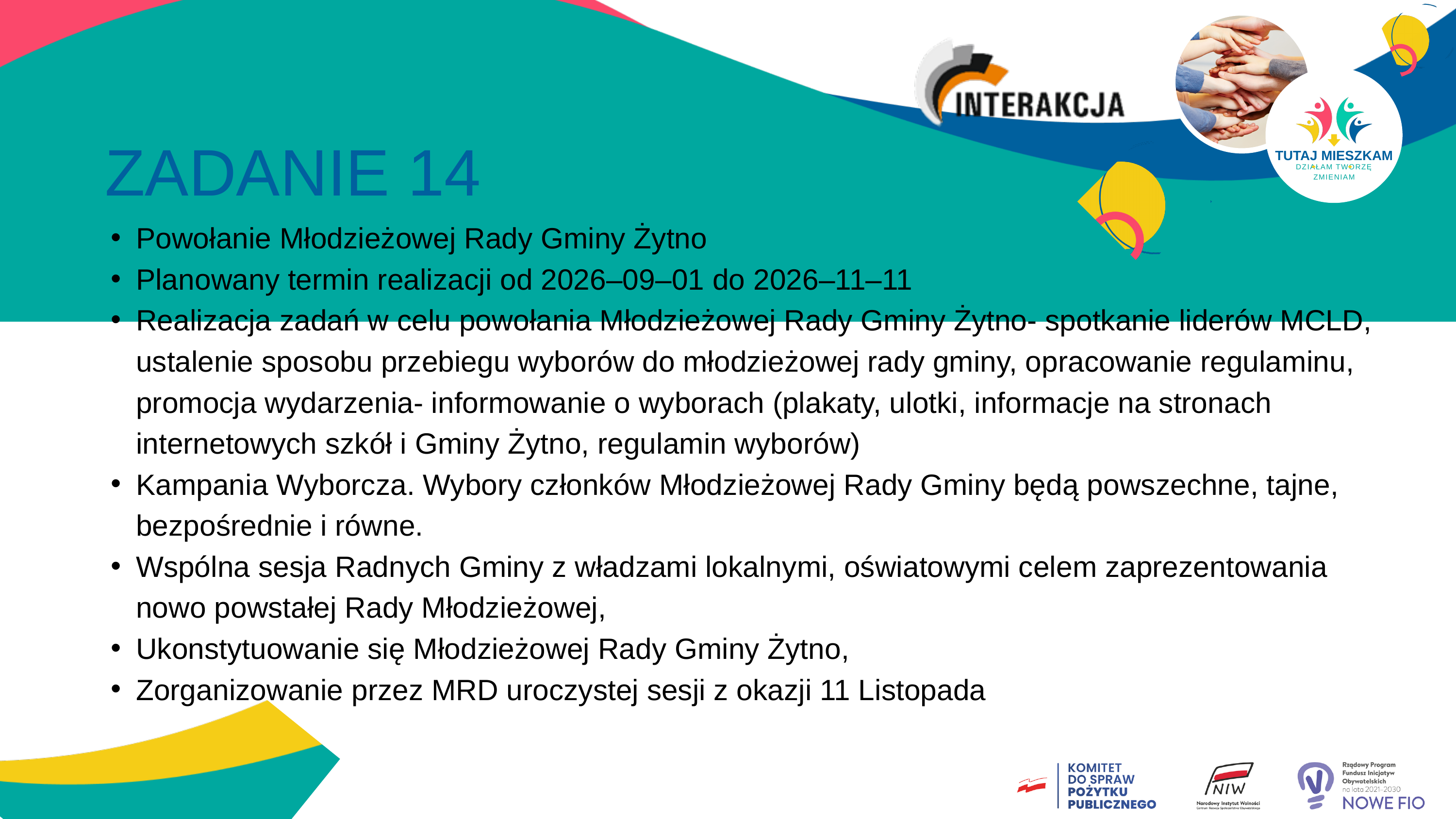

TUTAJ MIESZKAM
DZIAŁAM TWORZĘ ZMIENIAM

ZADANIE 14

Powołanie Młodzieżowej Rady Gminy Żytno
Planowany termin realizacji od 2026–09–01 do 2026–11–11
Realizacja zadań w celu powołania Młodzieżowej Rady Gminy Żytno- spotkanie liderów MCLD, ustalenie sposobu przebiegu wyborów do młodzieżowej rady gminy, opracowanie regulaminu, promocja wydarzenia- informowanie o wyborach (plakaty, ulotki, informacje na stronach internetowych szkół i Gminy Żytno, regulamin wyborów)
Kampania Wyborcza. Wybory członków Młodzieżowej Rady Gminy będą powszechne, tajne, bezpośrednie i równe.
Wspólna sesja Radnych Gminy z władzami lokalnymi, oświatowymi celem zaprezentowania nowo powstałej Rady Młodzieżowej,
Ukonstytuowanie się Młodzieżowej Rady Gminy Żytno,
Zorganizowanie przez MRD uroczystej sesji z okazji 11 Listopada